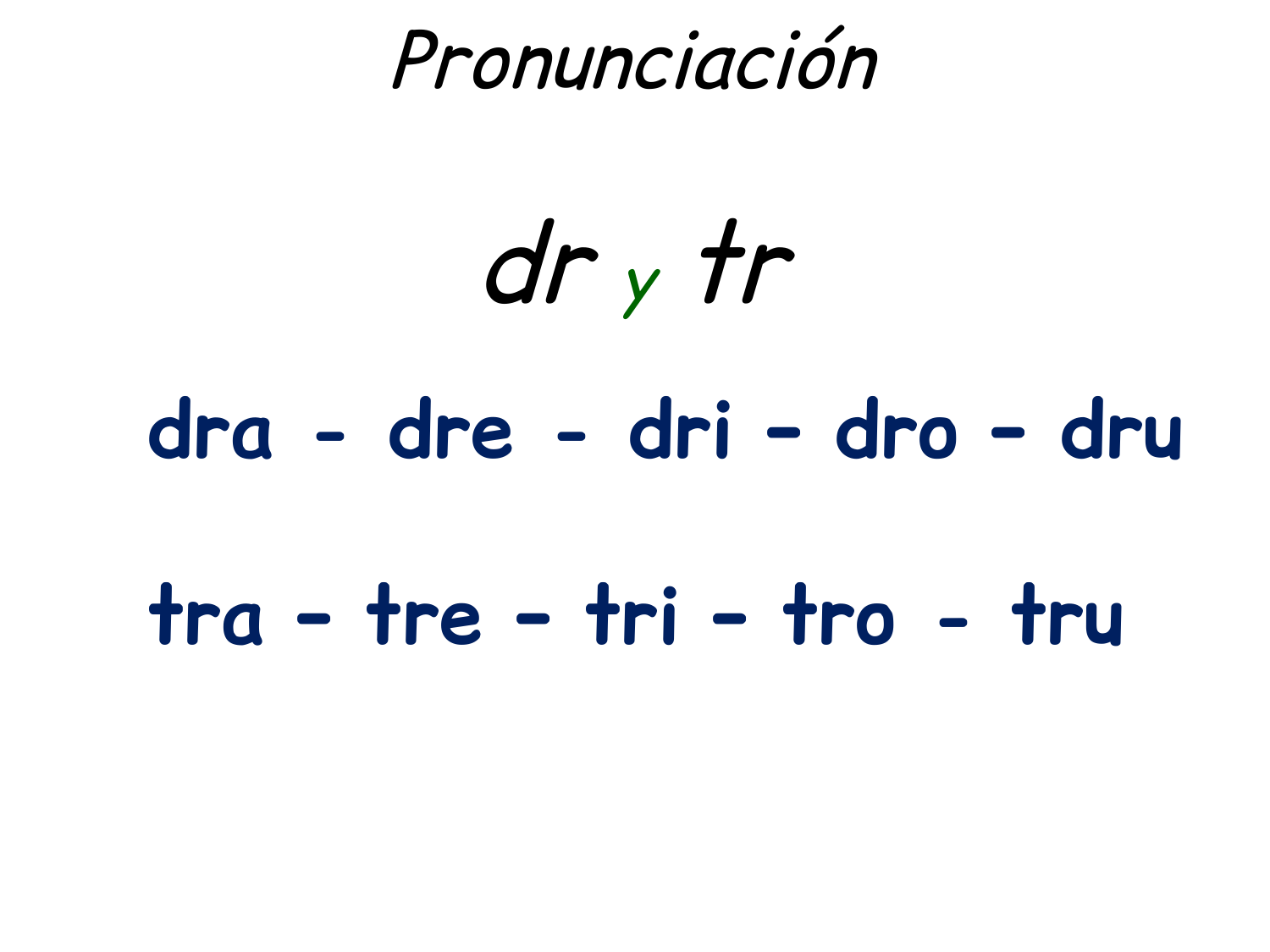

# Pronunciación dr y tr
dra - dre - dri – dro – dru

tra – tre – tri – tro - tru